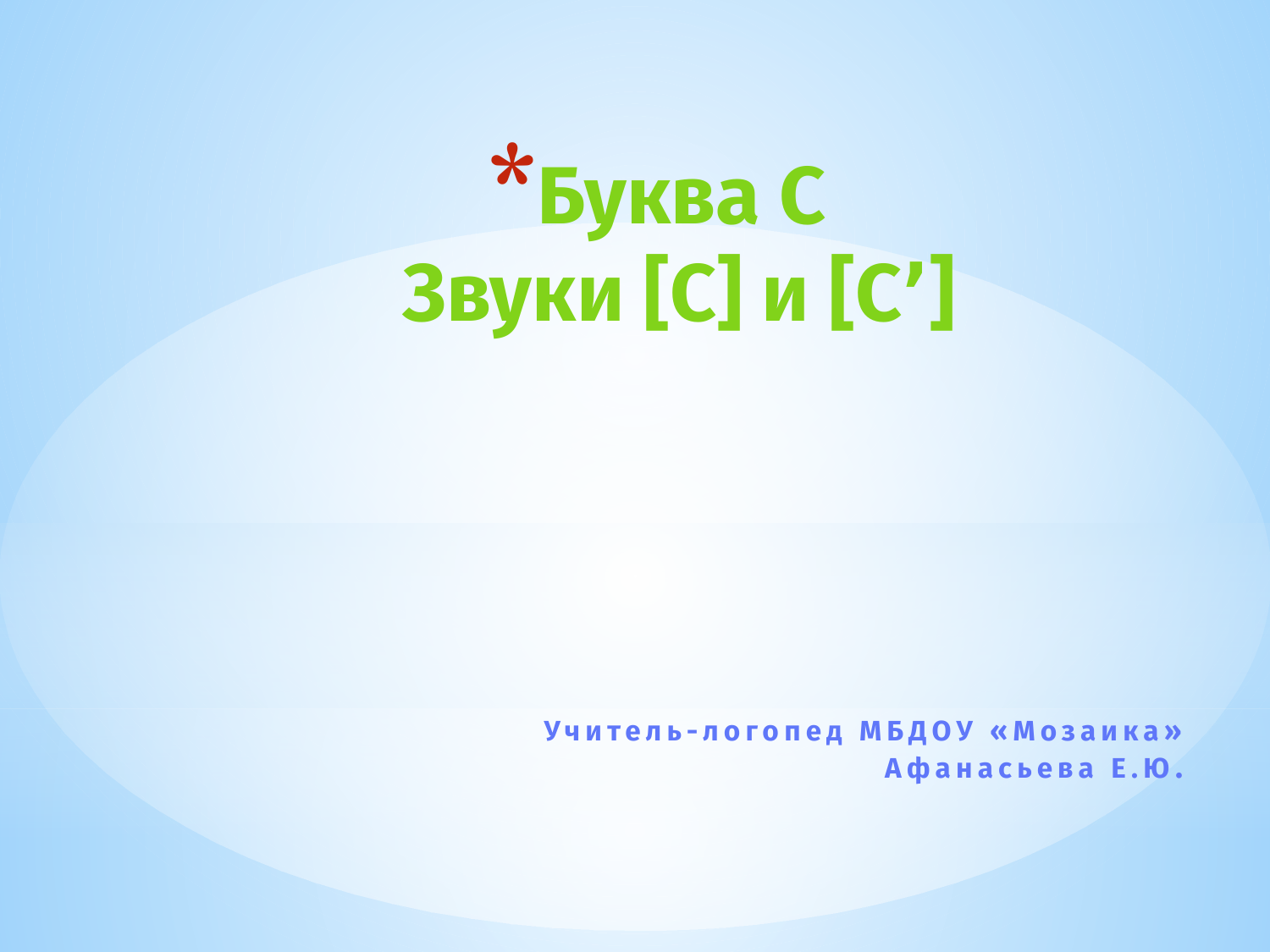

# Буква С Звуки [С] и [С՚]
Учитель-логопед МБДОУ «Мозаика»
Афанасьева Е.Ю.